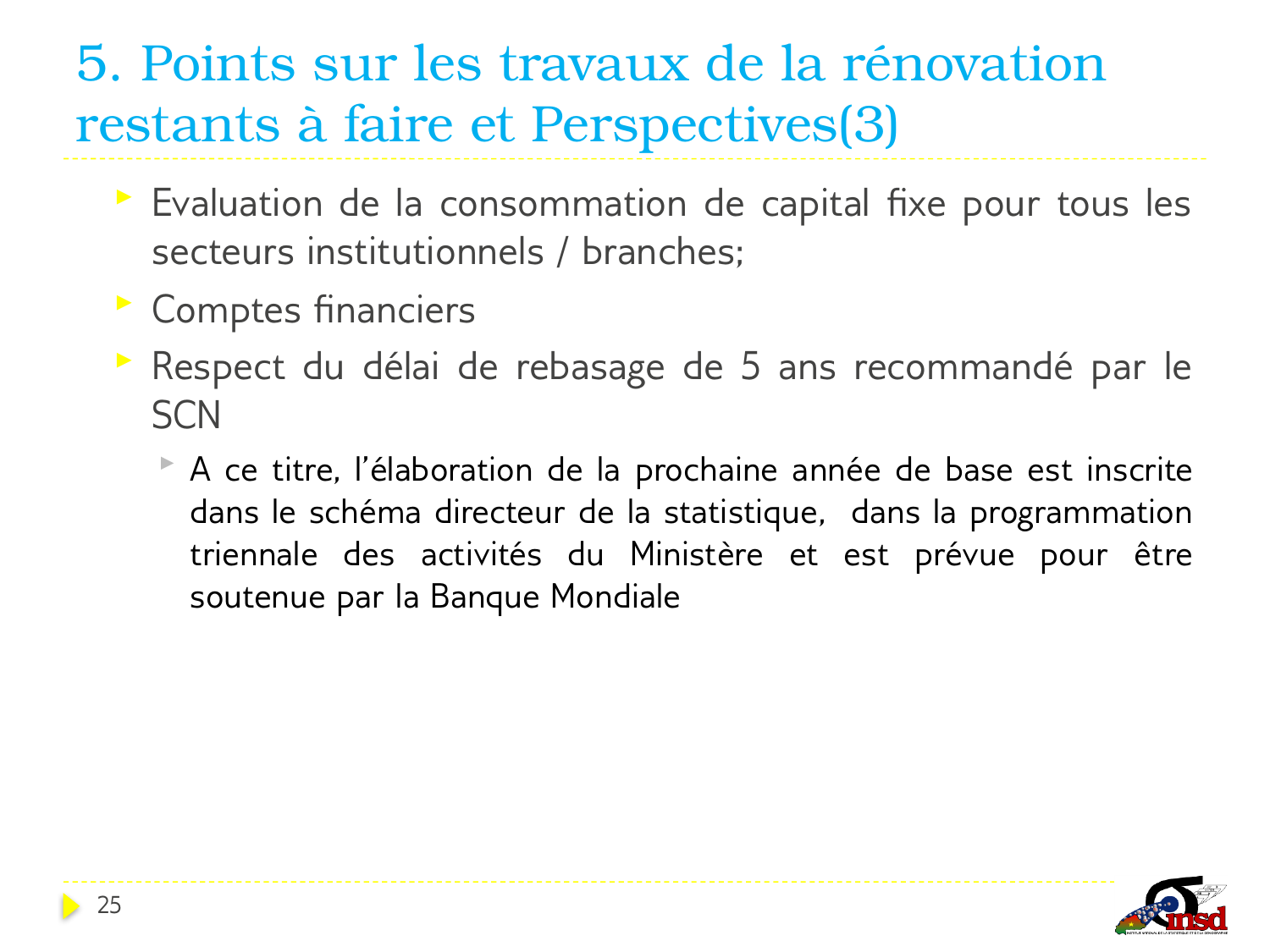

# 5. Points sur les travaux de la rénovation restants à faire et Perspectives(3)
Evaluation de la consommation de capital fixe pour tous les secteurs institutionnels / branches;
Comptes financiers
Respect du délai de rebasage de 5 ans recommandé par le SCN
A ce titre, l’élaboration de la prochaine année de base est inscrite dans le schéma directeur de la statistique,  dans la programmation triennale des activités du Ministère et est prévue pour être soutenue par la Banque Mondiale

25